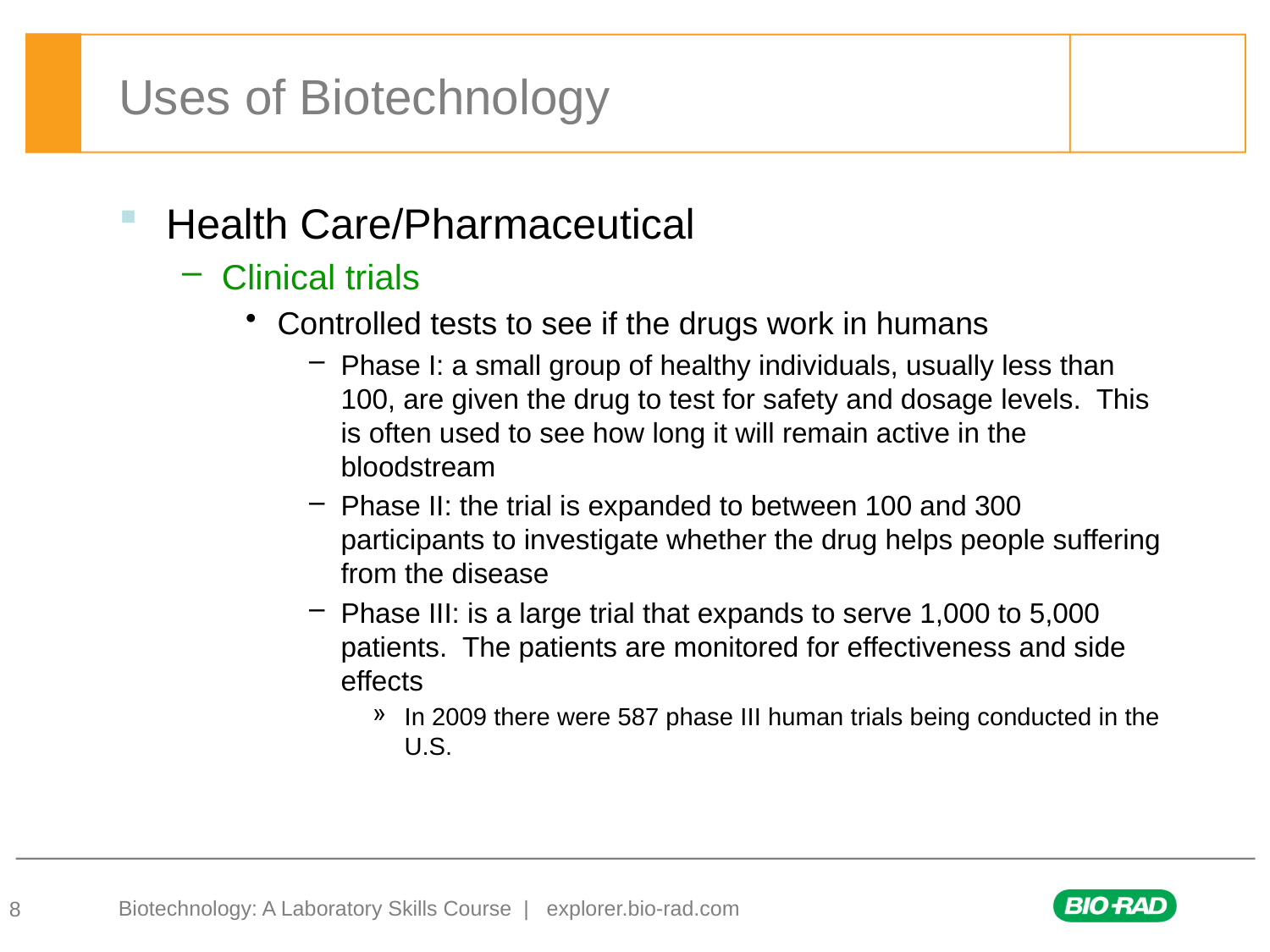

# Uses of Biotechnology
Health Care/Pharmaceutical
Clinical trials
Controlled tests to see if the drugs work in humans
Phase I: a small group of healthy individuals, usually less than 100, are given the drug to test for safety and dosage levels.  This is often used to see how long it will remain active in the bloodstream
Phase II: the trial is expanded to between 100 and 300 participants to investigate whether the drug helps people suffering from the disease
Phase III: is a large trial that expands to serve 1,000 to 5,000 patients.  The patients are monitored for effectiveness and side effects
In 2009 there were 587 phase III human trials being conducted in the U.S.